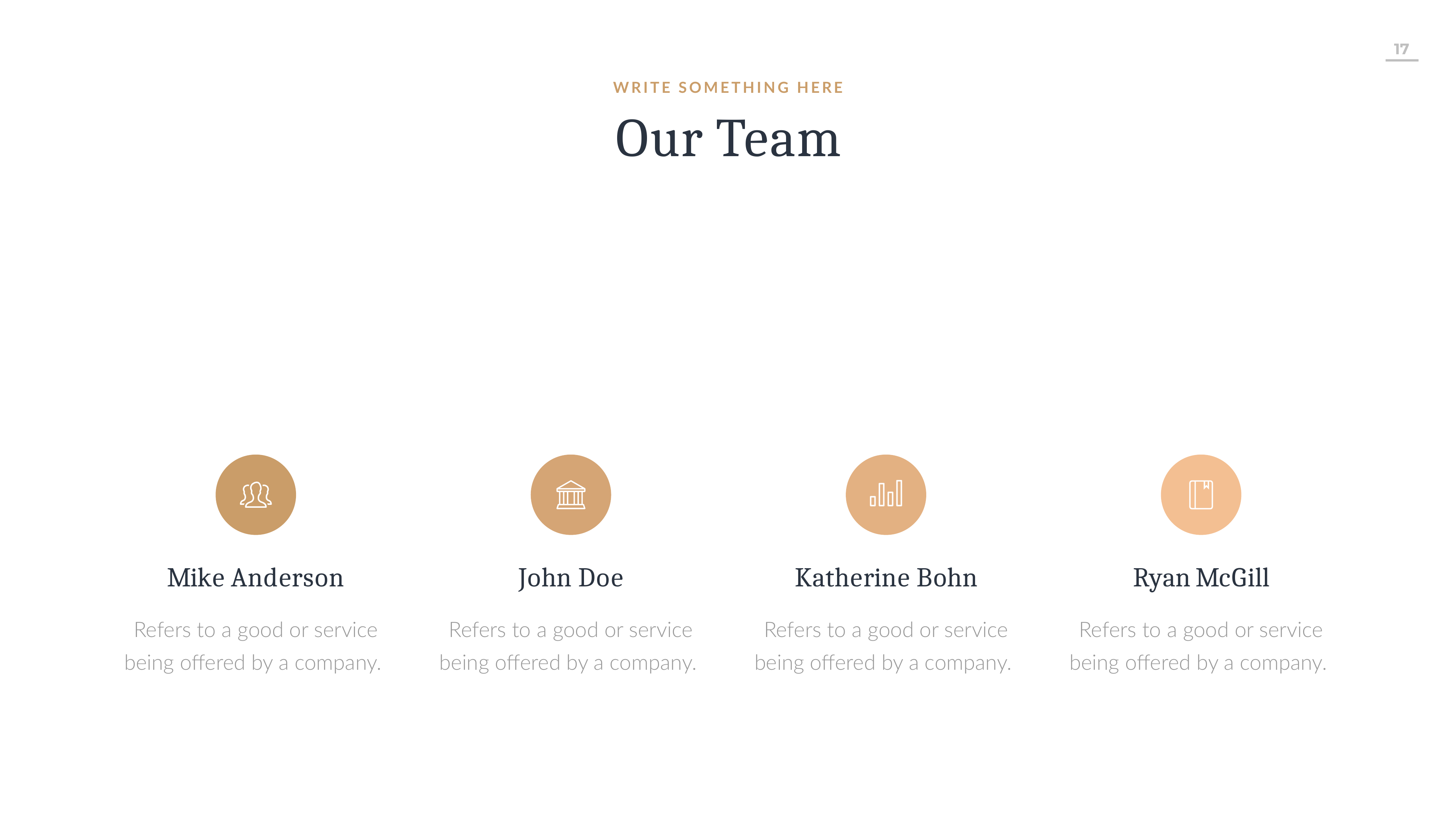

WRITE SOMETHING HERE
Our Team

Mike Anderson
John Doe
Katherine Bohn
Ryan McGill
Refers to a good or service being offered by a company.
Refers to a good or service being offered by a company.
Refers to a good or service being offered by a company.
Refers to a good or service being offered by a company.